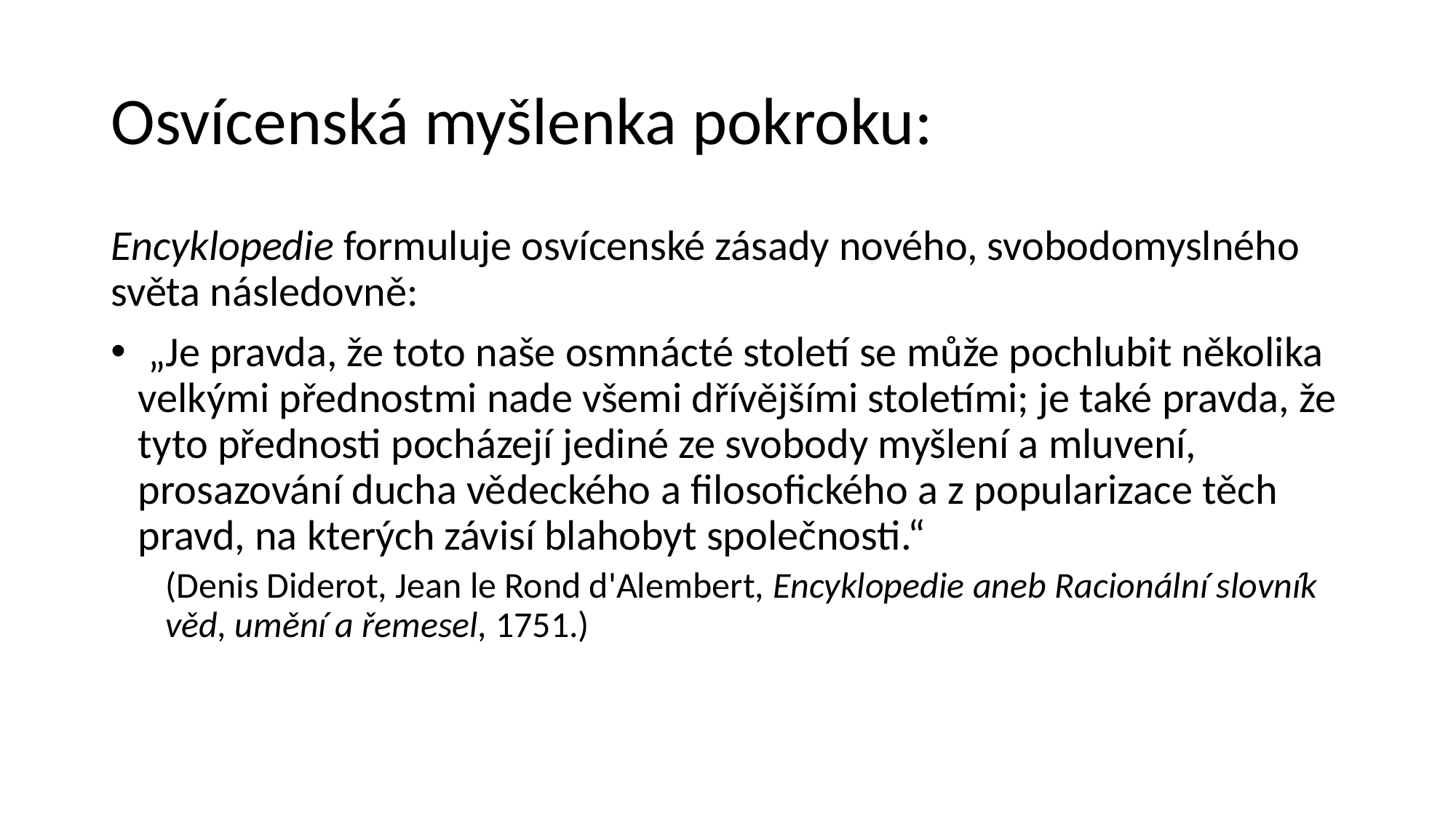

# Osvícenská myšlenka pokroku:
Encyklopedie formuluje osvícenské zásady nového, svobodomyslného světa následovně:
 „Je pravda, že toto naše osmnácté století se může pochlubit několika velkými přednostmi nade všemi dřívějšími stoletími; je také pravda, že tyto přednosti pocházejí jediné ze svobody myšlení a mluvení, prosazování ducha vědeckého a filosofického a z popularizace těch pravd, na kterých závisí blahobyt společnosti.“
(Denis Diderot, Jean le Rond d'Alembert, Encyklopedie aneb Racionální slovník věd, umění a řemesel, 1751.)